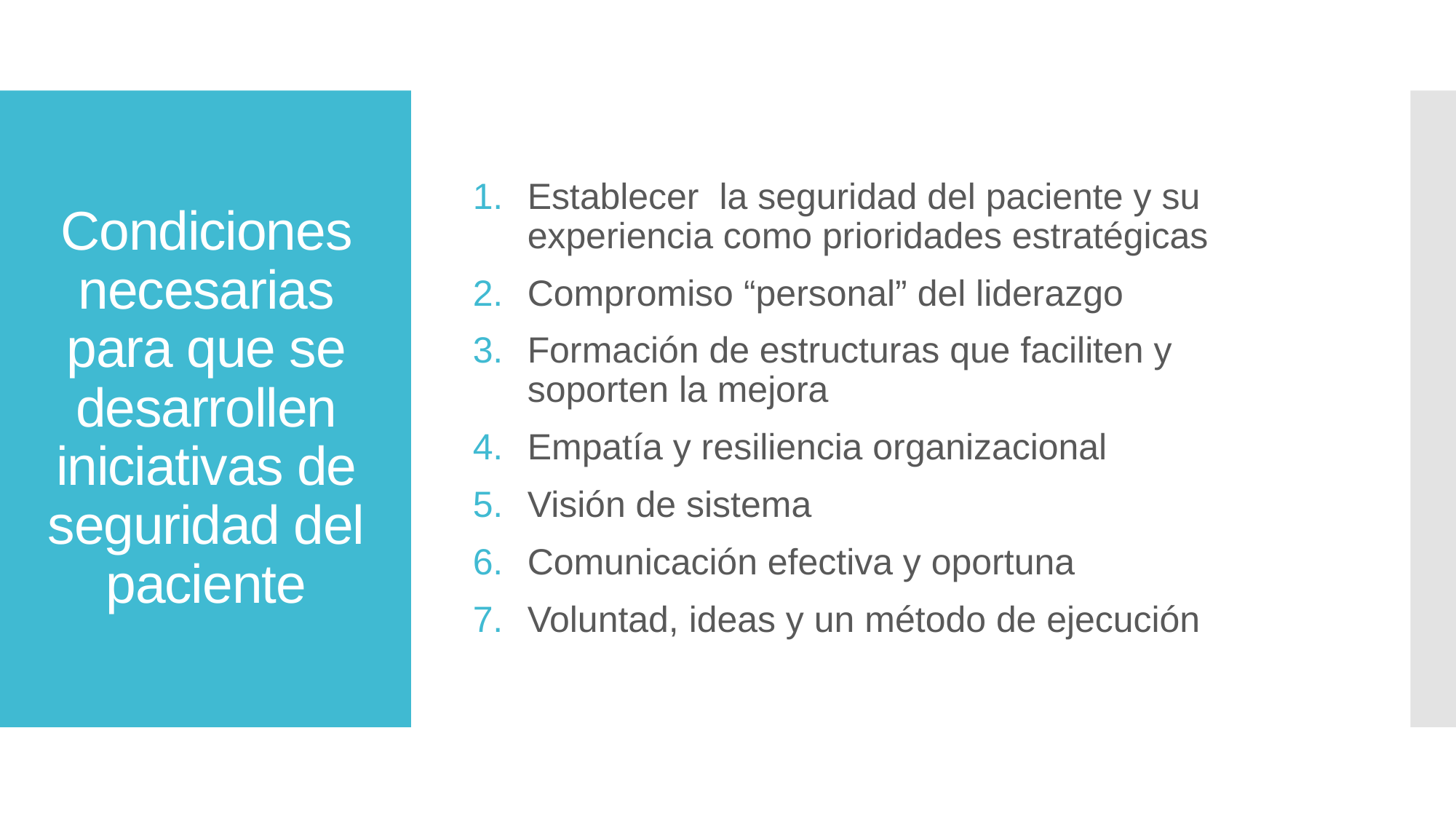

Establecer  la seguridad del paciente y su experiencia como prioridades estratégicas
Compromiso “personal” del liderazgo
Formación de estructuras que faciliten y soporten la mejora
Empatía y resiliencia organizacional
Visión de sistema
Comunicación efectiva y oportuna
Voluntad, ideas y un método de ejecución
# Condiciones necesarias para que se desarrollen iniciativas de seguridad del paciente